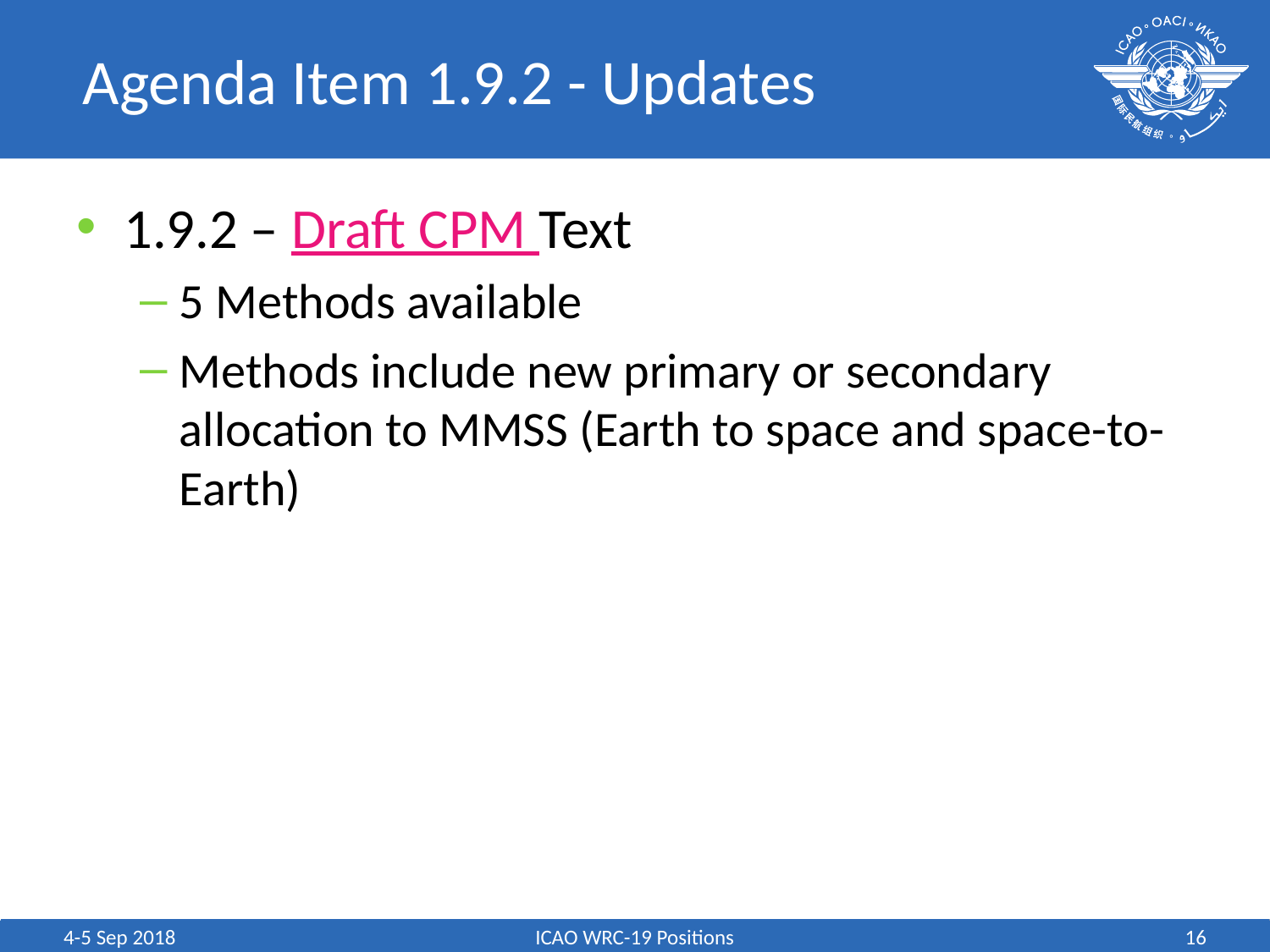

# Agenda Item 1.9.2 - Updates
1.9.2 – Draft CPM Text
5 Methods available
Methods include new primary or secondary allocation to MMSS (Earth to space and space-to-Earth)

4-5 Sep 2018
ICAO WRC-19 Positions
16